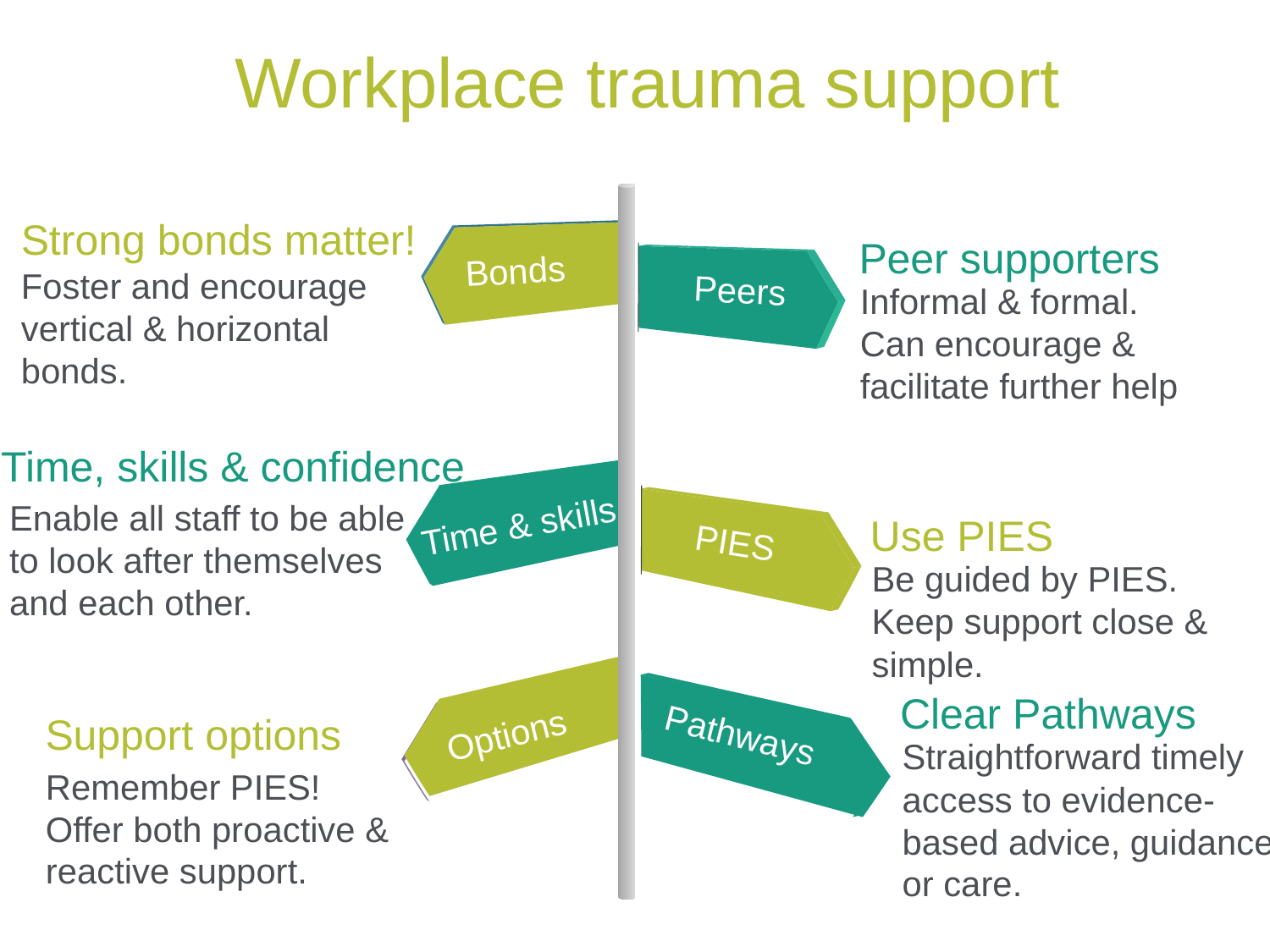

Workplace trauma support

Strong bonds matter!
Foster and encourage vertical & horizontal bonds.

Bonds
Peer supporters
Informal & formal.
Can encourage & facilitate further help

Peers
Time, skills & confidence
Enable all staff to be able to look after themselves and each other.

Time & skills

PIES
Use PIES
Be guided by PIES.  Keep support close & simple.

Options

Pathways
Clear Pathways
Straightforward timely access to evidence-based advice, guidance or care.
Support options
Remember PIES!
Offer both proactive & reactive support.